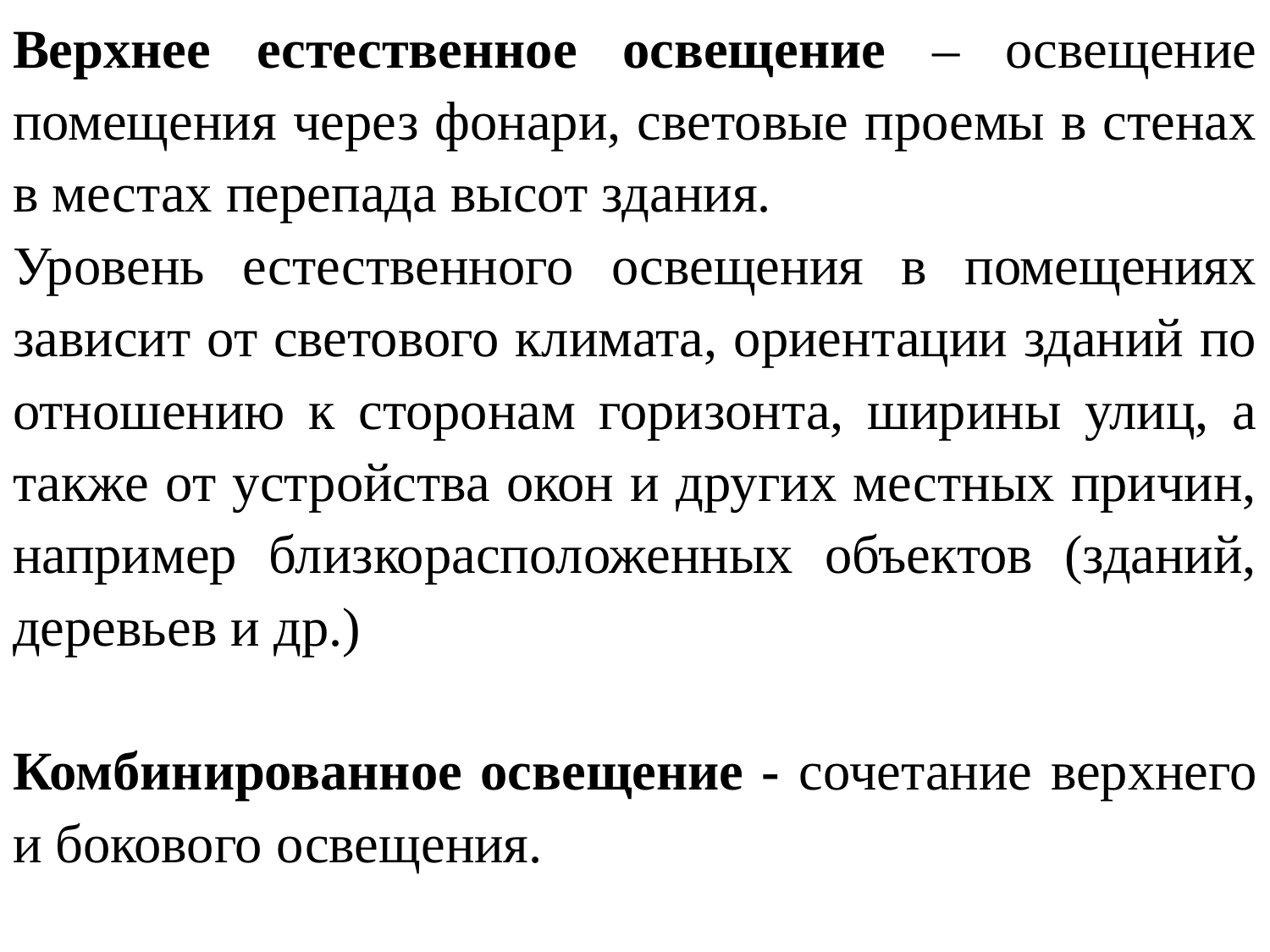

Верхнее естественное освещение – освещение помещения через фонари, световые проемы в стенах в местах перепада высот здания.
Уровень естественного освещения в помещениях зависит от светового климата, ориентации зданий по отношению к сторонам горизонта, ширины улиц, а также от устройства окон и других местных причин, например близкорасположенных объектов (зданий, деревьев и др.)

Комбинированное освещение - сочетание верхнего и бокового освещения.